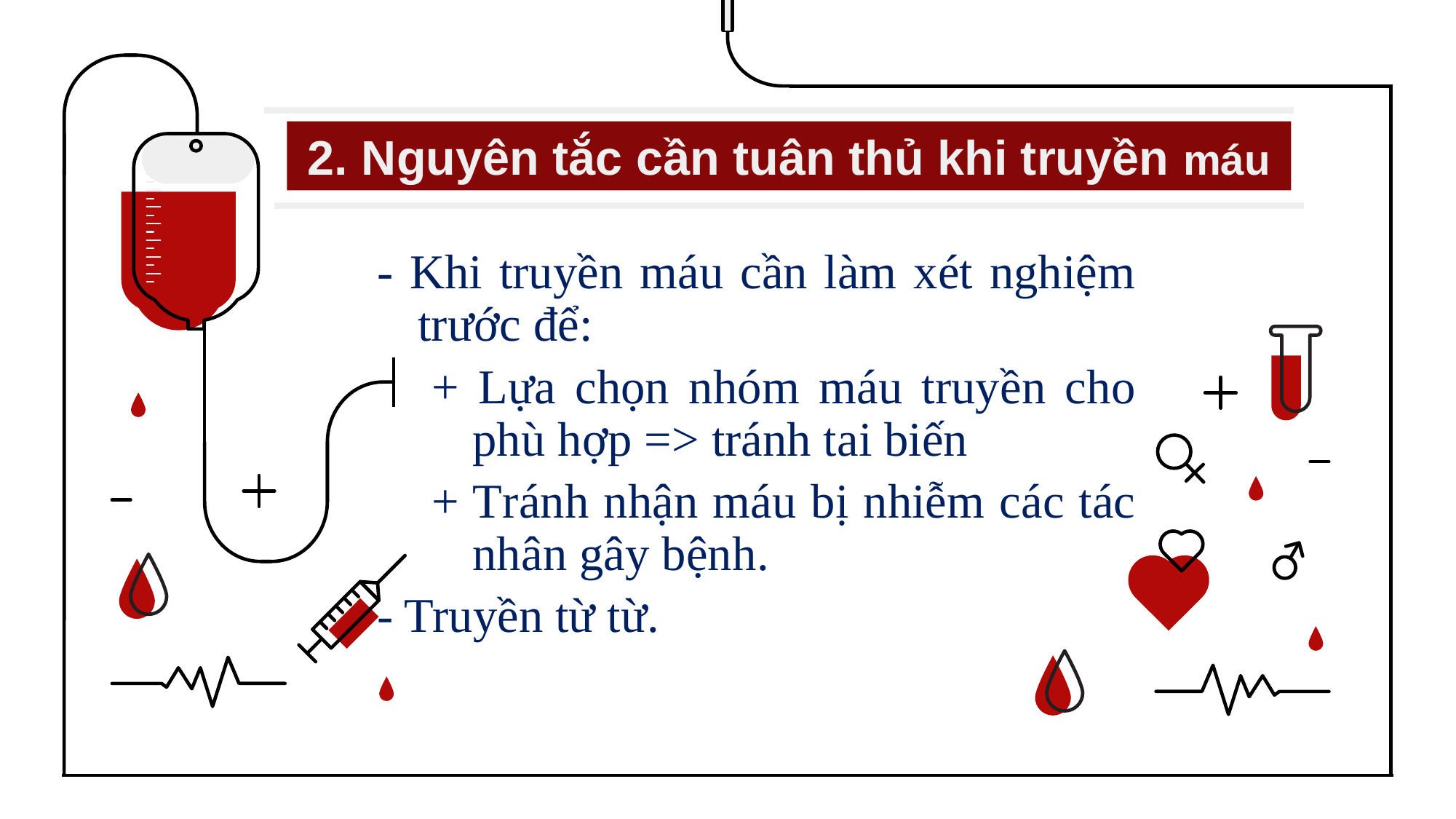

2. Nguyên tắc cần tuân thủ khi truyền máu
- Khi truyền máu cần làm xét nghiệm trước để:
+ Lựa chọn nhóm máu truyền cho phù hợp => tránh tai biến
+ Tránh nhận máu bị nhiễm các tác nhân gây bệnh.
- Truyền từ từ.